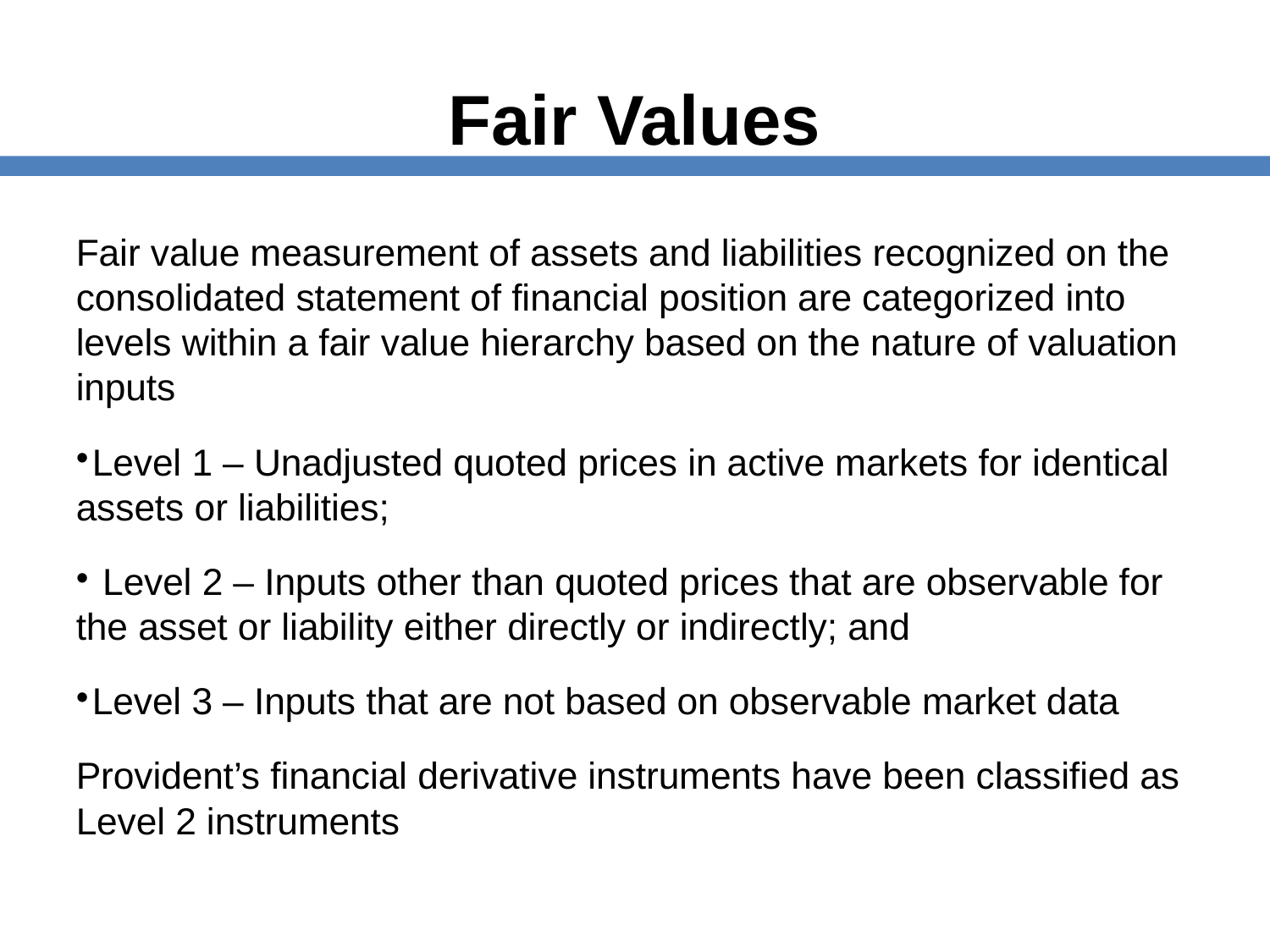

# Fair Values

Fair value measurement of assets and liabilities recognized on the consolidated statement of financial position are categorized into levels within a fair value hierarchy based on the nature of valuation inputs
Level 1 – Unadjusted quoted prices in active markets for identical assets or liabilities;
 Level 2 – Inputs other than quoted prices that are observable for the asset or liability either directly or indirectly; and
Level 3 – Inputs that are not based on observable market data
Provident’s financial derivative instruments have been classified as Level 2 instruments